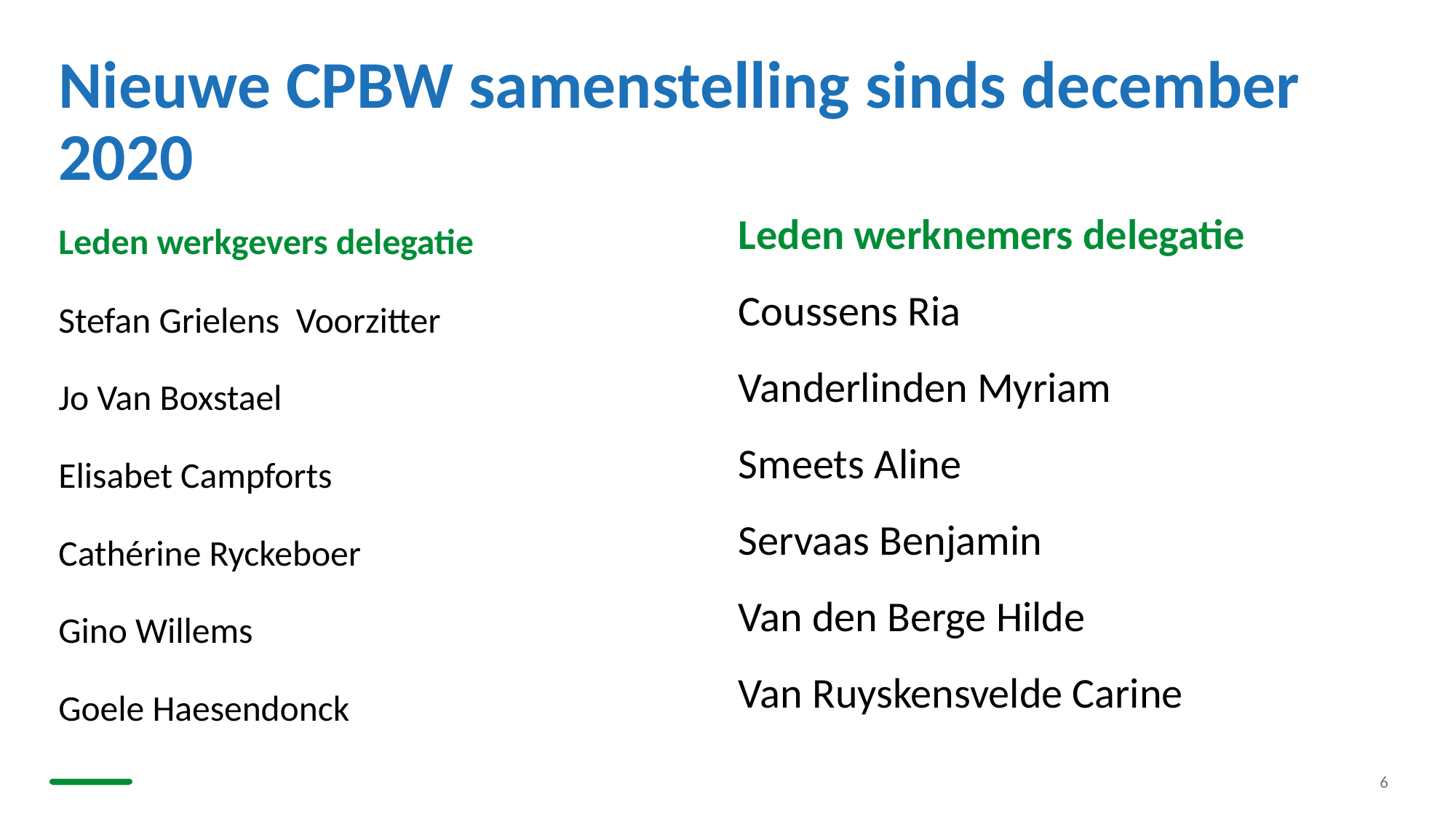

# Nieuwe CPBW samenstelling sinds december 2020
Leden werknemers delegatie
Coussens Ria
Vanderlinden Myriam
Smeets Aline
Servaas Benjamin
Van den Berge Hilde
Van Ruyskensvelde Carine
Leden werkgevers delegatie
Stefan Grielens  Voorzitter
Jo Van Boxstael
Elisabet Campforts
Cathérine Ryckeboer
Gino Willems
Goele Haesendonck
6